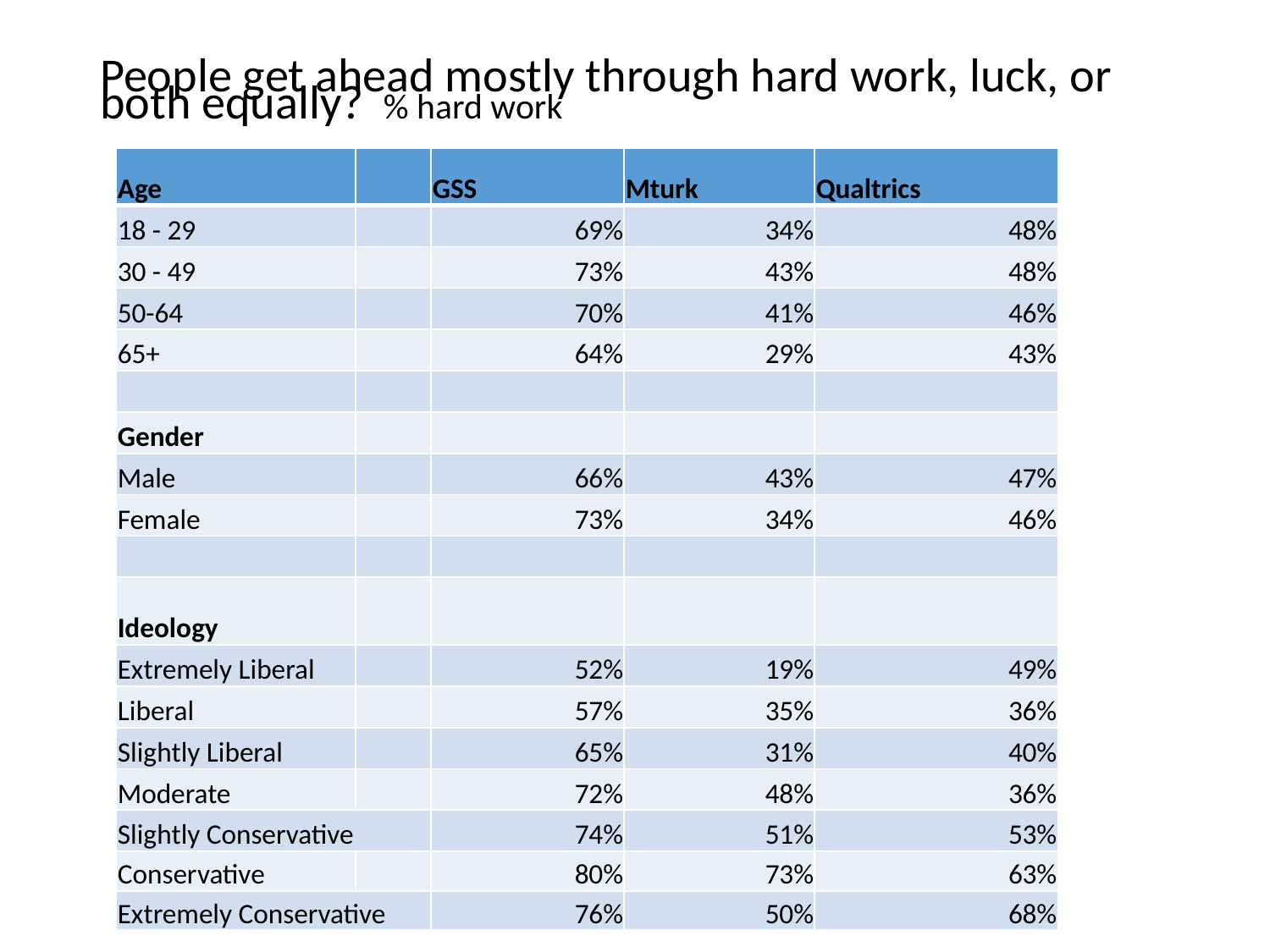

# People get ahead mostly through hard work, luck, or both equally? % hard work
| Age |  | GSS | Mturk | Qualtrics |
| --- | --- | --- | --- | --- |
| 18 - 29 |  | 69% | 34% | 48% |
| 30 - 49 |  | 73% | 43% | 48% |
| 50-64 |  | 70% | 41% | 46% |
| 65+ |  | 64% | 29% | 43% |
|  |  |  |  |  |
| Gender |  |  |  |  |
| Male |  | 66% | 43% | 47% |
| Female |  | 73% | 34% | 46% |
|  |  |  |  |  |
| Ideology |  |  |  |  |
| Extremely Liberal |  | 52% | 19% | 49% |
| Liberal |  | 57% | 35% | 36% |
| Slightly Liberal |  | 65% | 31% | 40% |
| Moderate |  | 72% | 48% | 36% |
| Slightly Conservative |  | 74% | 51% | 53% |
| Conservative |  | 80% | 73% | 63% |
| Extremely Conservative |  | 76% | 50% | 68% |